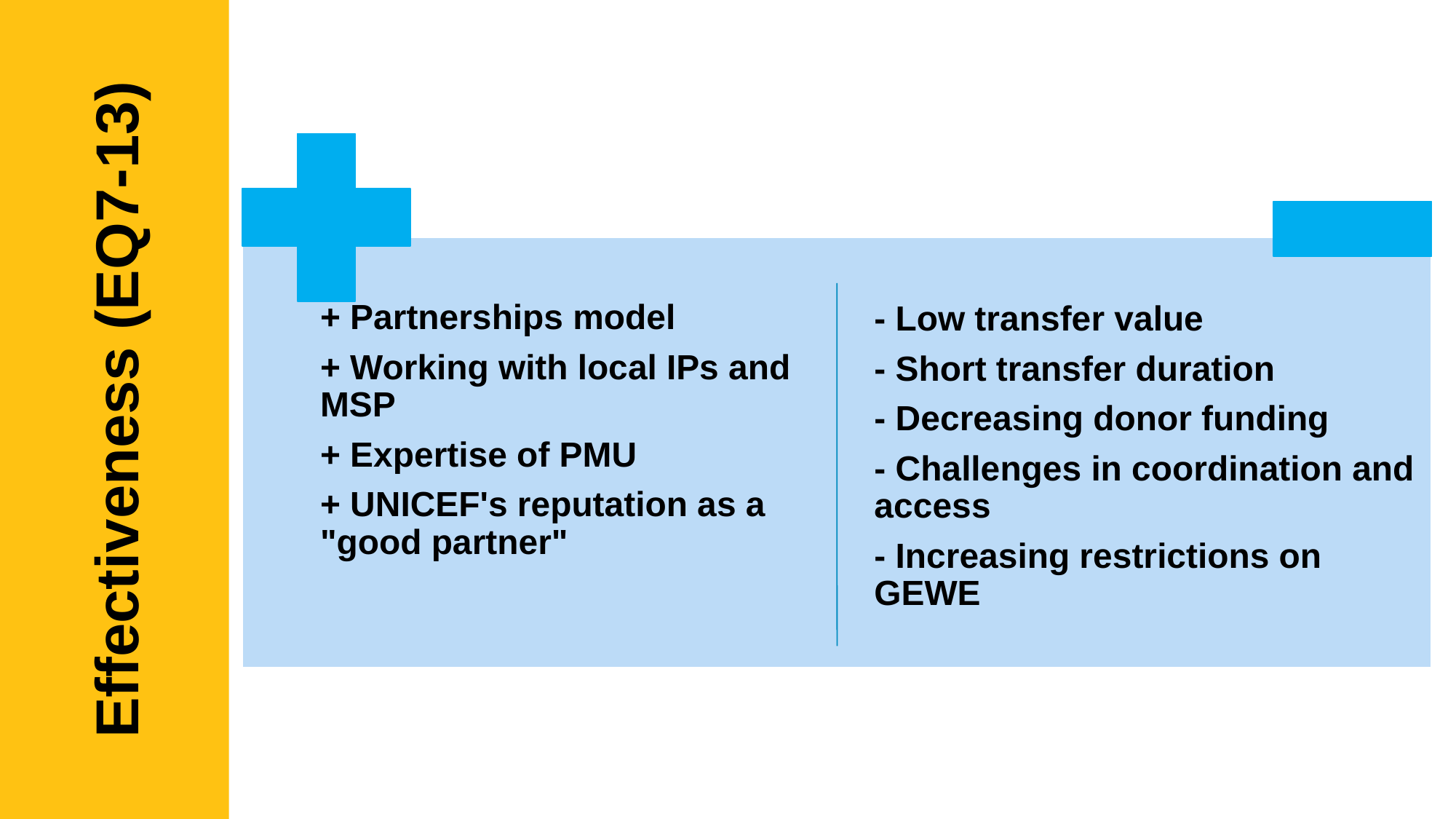

Relevance (EQ1-4)
+ Partnerships model
+ Working with local IPs and MSP
+ Expertise of PMU
+ UNICEF's reputation as a "good partner"
- Low transfer value
- Short transfer duration
- Decreasing donor funding
- Challenges in coordination and access
- Increasing restrictions on GEWE

Effectiveness (EQ7-13)